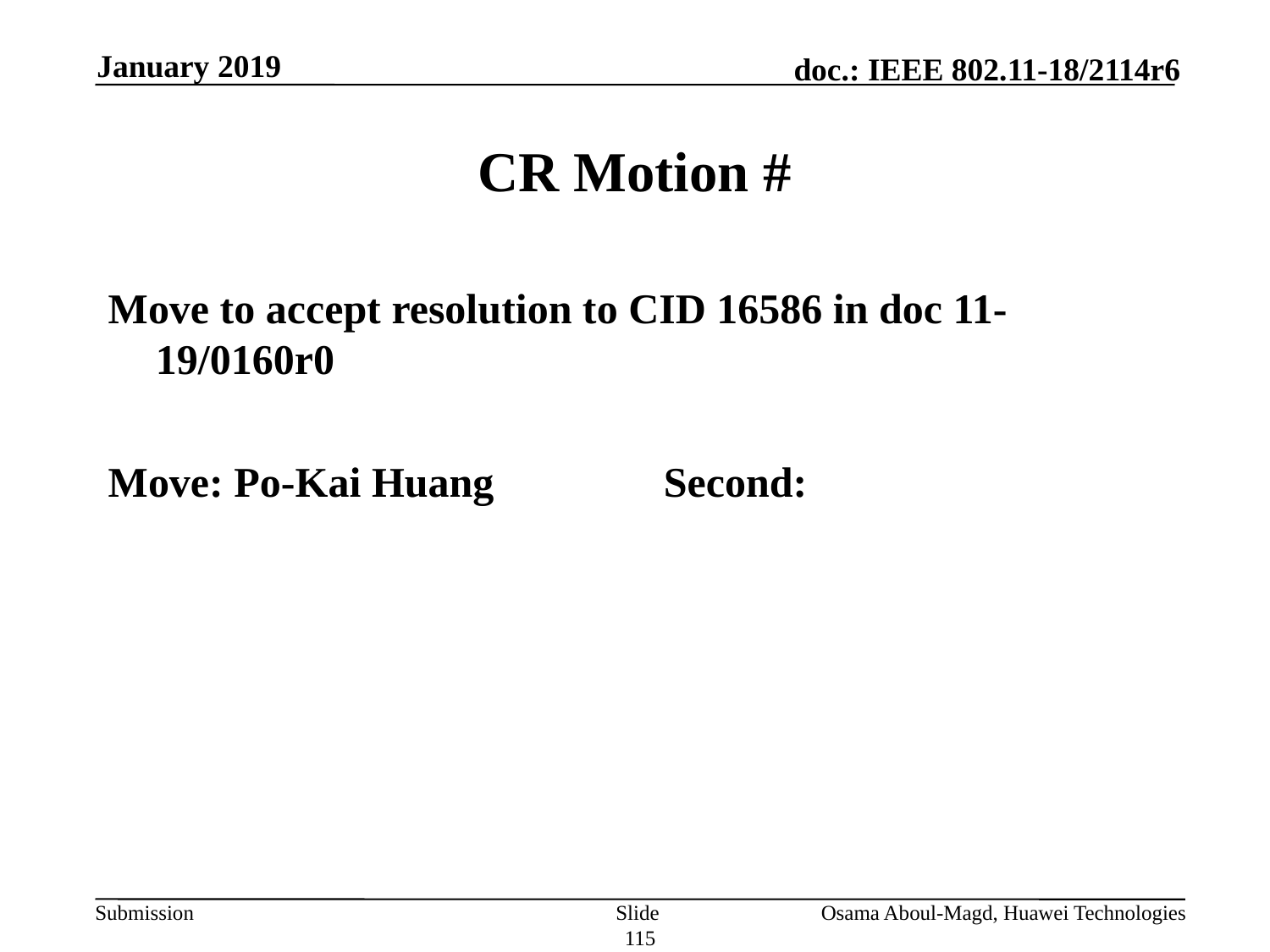

January 2019
# CR Motion #
Move to accept resolution to CID 16586 in doc 11-19/0160r0

Move: Po-Kai Huang		Second:

Slide 115
Osama Aboul-Magd, Huawei Technologies